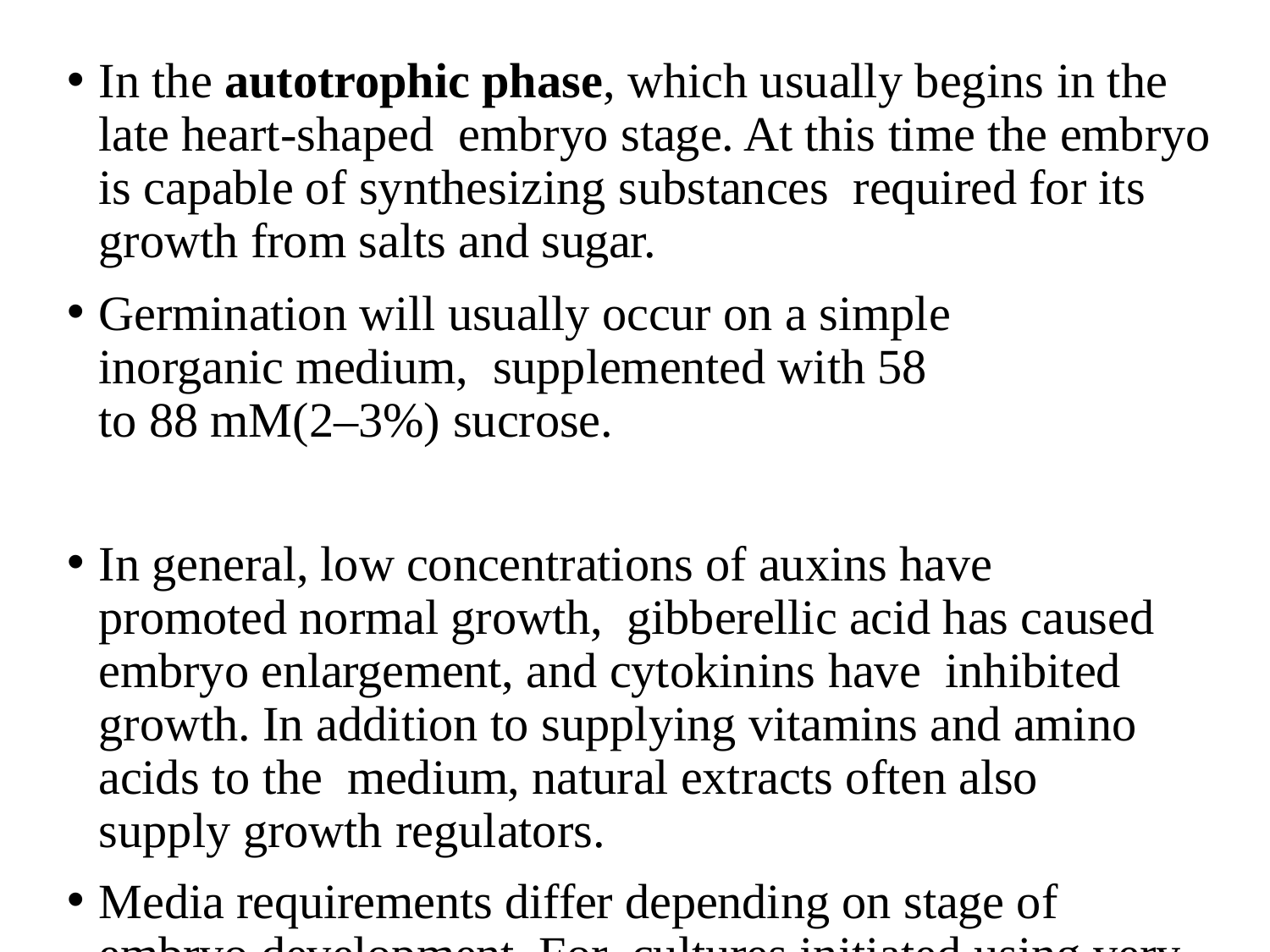

In the autotrophic phase, which usually begins in the late heart-shaped  embryo stage. At this time the embryo is capable of synthesizing substances  required for its growth from salts and sugar.
Germination will usually occur on a simple inorganic medium,  supplemented with 58 to 88 mM(2–3%) sucrose.

In general, low concentrations of auxins have promoted normal growth,  gibberellic acid has caused embryo enlargement, and cytokinins have  inhibited growth. In addition to supplying vitamins and amino acids to the  medium, natural extracts often also supply growth regulators.
Media requirements differ depending on stage of embryo development. For  cultures initiated using very young embryos, more than one media  formulation may be needed.